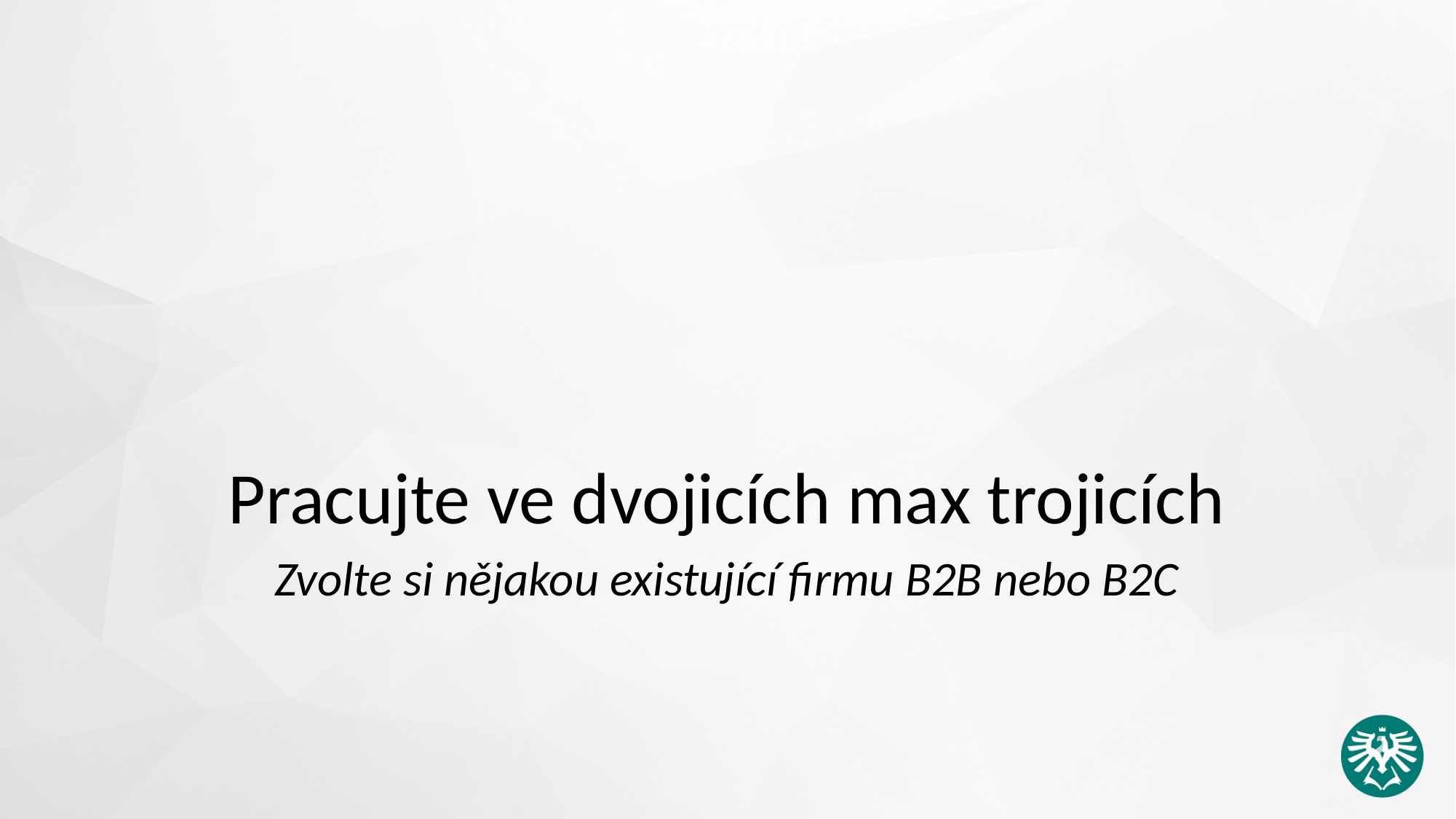

# Pracujte ve dvojicích max trojicích
Zvolte si nějakou existující firmu B2B nebo B2C